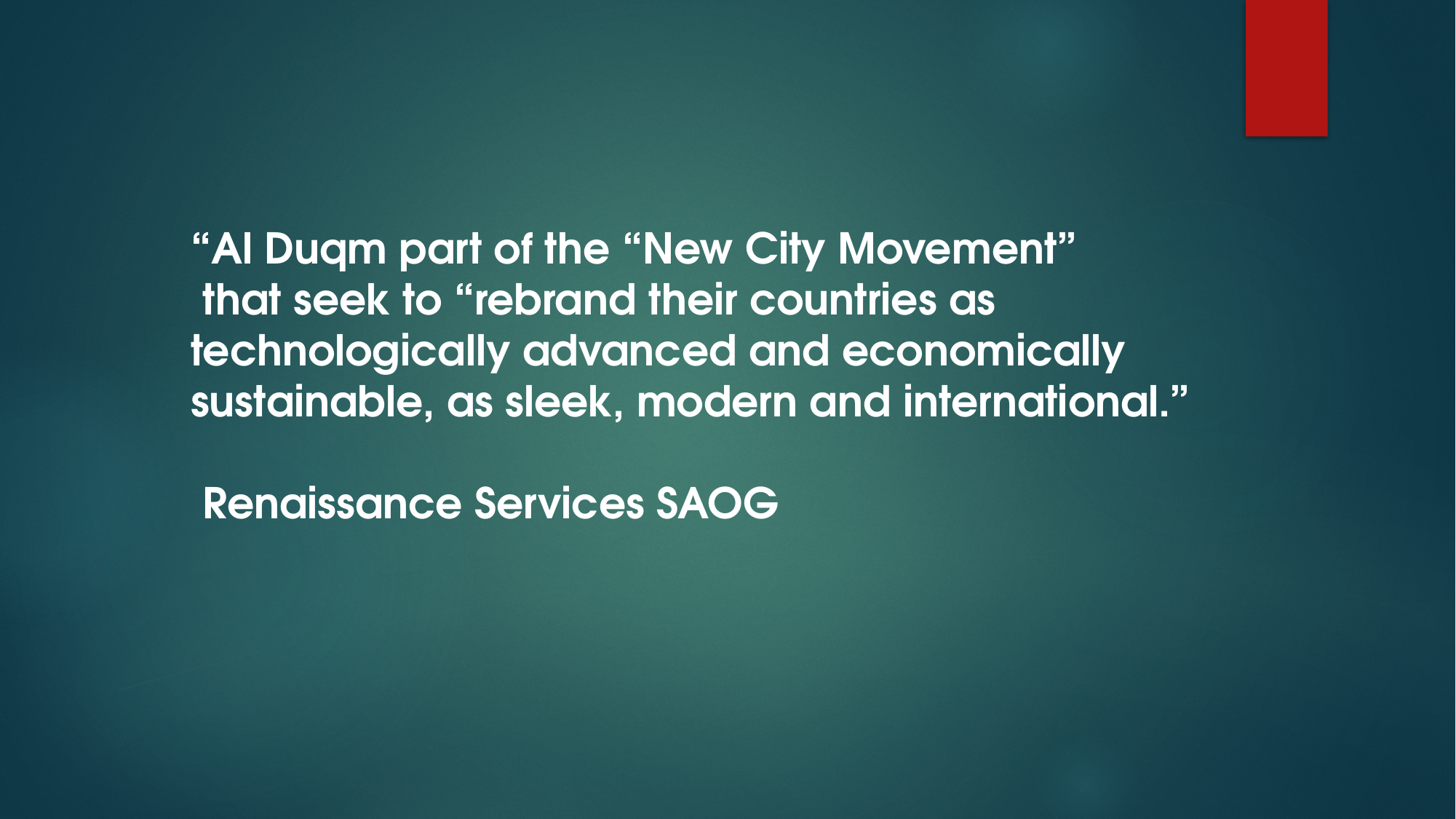

“Al Duqm part of the “New City Movement”
 that seek to “rebrand their countries as technologically advanced and economically sustainable, as sleek, modern and international.”

 Renaissance Services SAOG